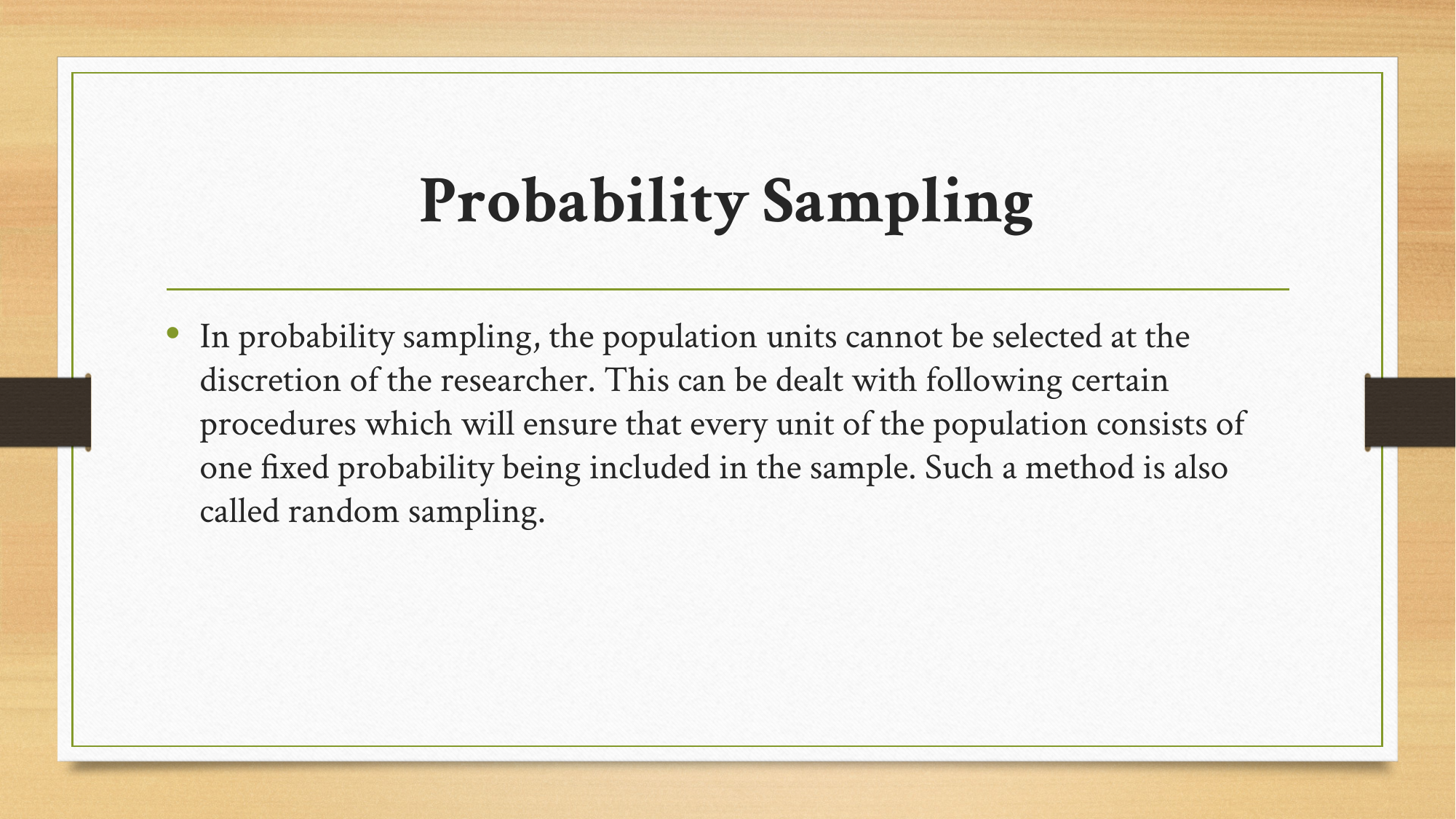

# Probability Sampling
In probability sampling, the population units cannot be selected at the discretion of the researcher. This can be dealt with following certain procedures which will ensure that every unit of the population consists of one fixed probability being included in the sample. Such a method is also called random sampling.